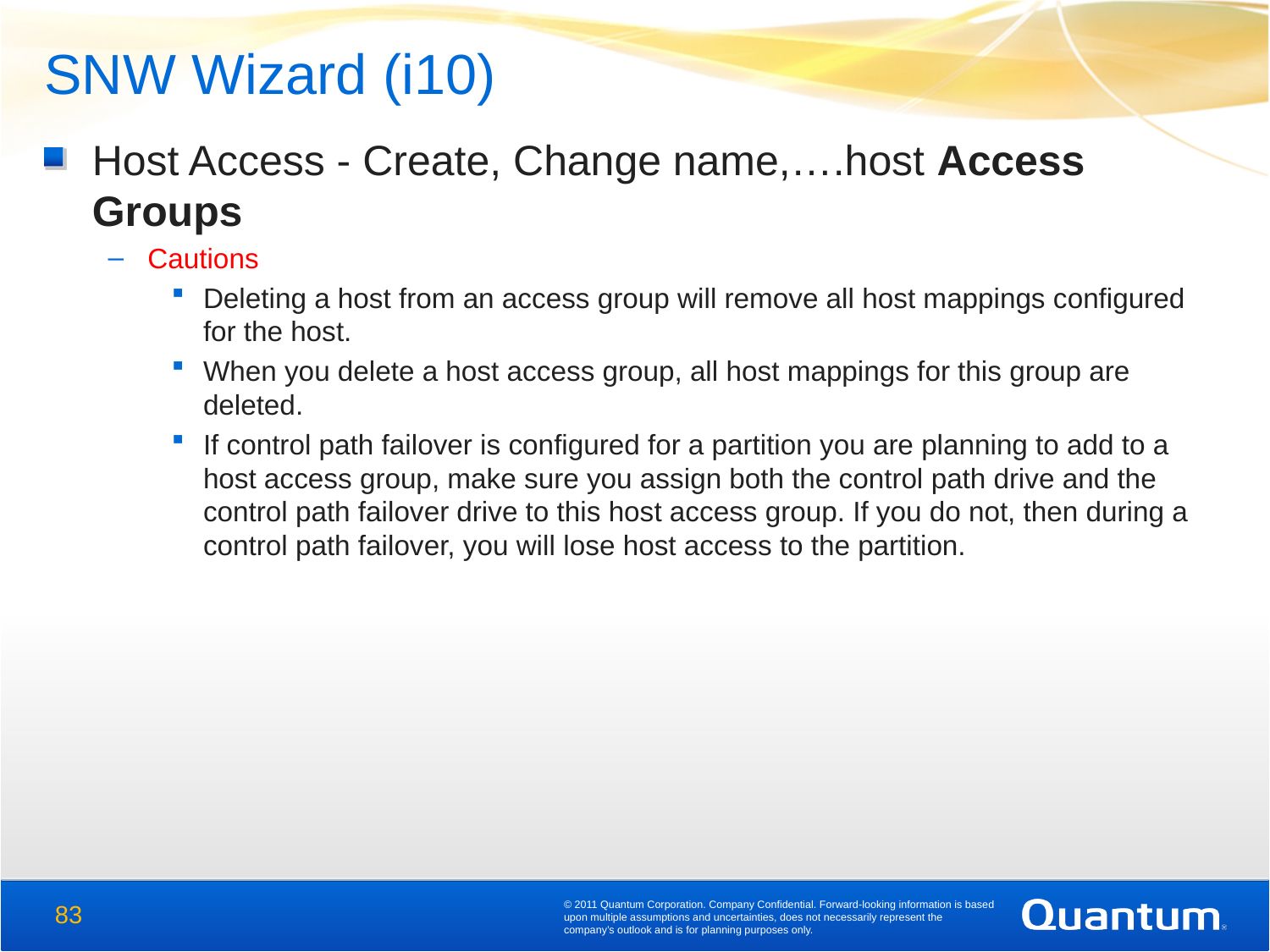

SNW Wizard (i10)
Host Access - Create, Change name,….host Access Groups
Cautions
Deleting a host from an access group will remove all host mappings configured for the host.
When you delete a host access group, all host mappings for this group are deleted.
If control path failover is configured for a partition you are planning to add to a host access group, make sure you assign both the control path drive and the control path failover drive to this host access group. If you do not, then during a control path failover, you will lose host access to the partition.
© 2011 Quantum Corporation. Company Confidential. Forward-looking information is based upon multiple assumptions and uncertainties, does not necessarily represent the company’s outlook and is for planning purposes only.
83